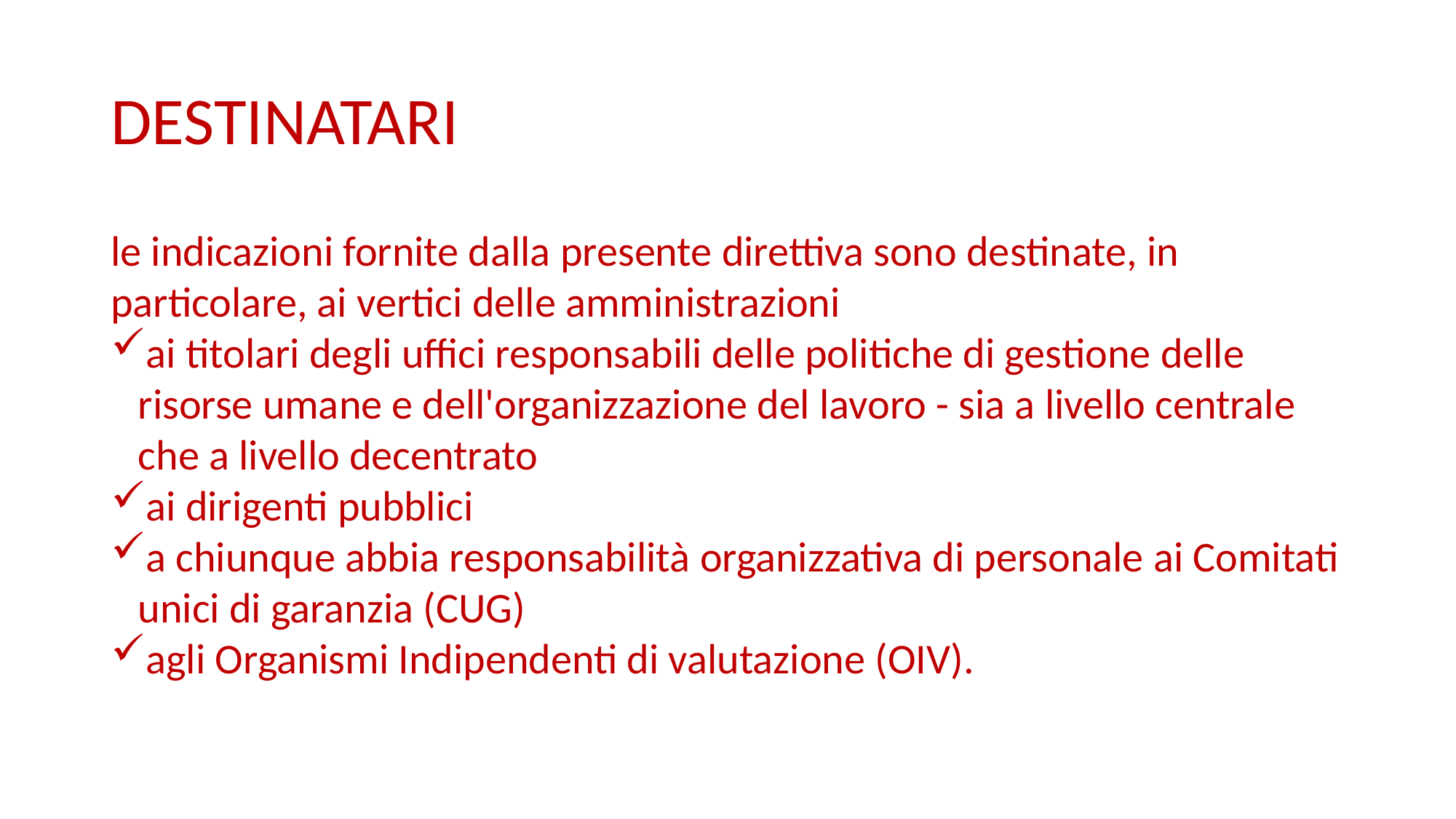

# DESTINATARI
le indicazioni fornite dalla presente direttiva sono destinate, in particolare, ai vertici delle amministrazioni
ai titolari degli uffici responsabili delle politiche di gestione delle risorse umane e dell'organizzazione del lavoro - sia a livello centrale che a livello decentrato
ai dirigenti pubblici
a chiunque abbia responsabilità organizzativa di personale ai Comitati unici di garanzia (CUG)
agli Organismi Indipendenti di valutazione (OIV).